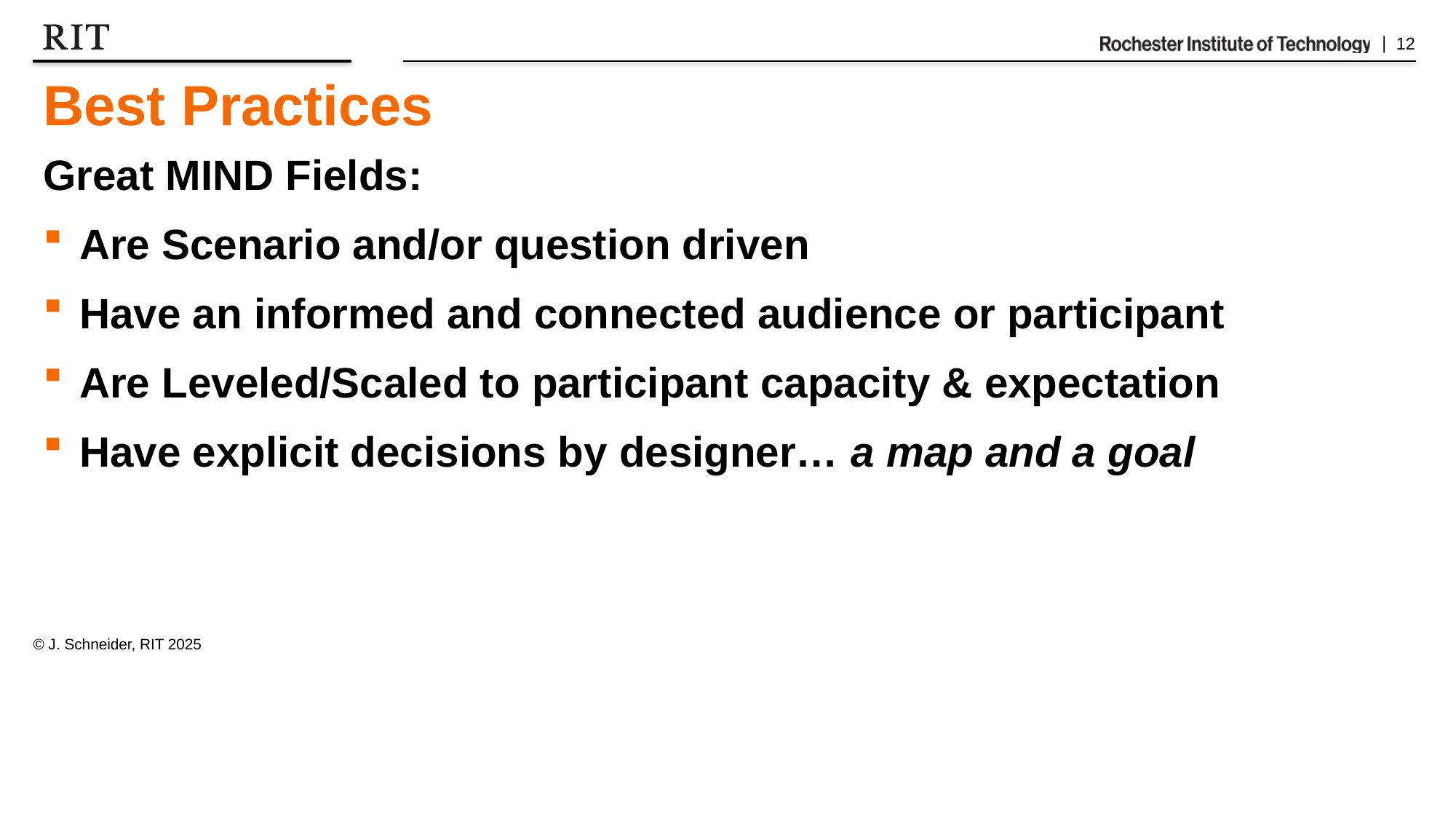

# Best Practices
Great MIND Fields:
Are Scenario and/or question driven
Have an informed and connected audience or participant
Are Leveled/Scaled to participant capacity & expectation
Have explicit decisions by designer… a map and a goal